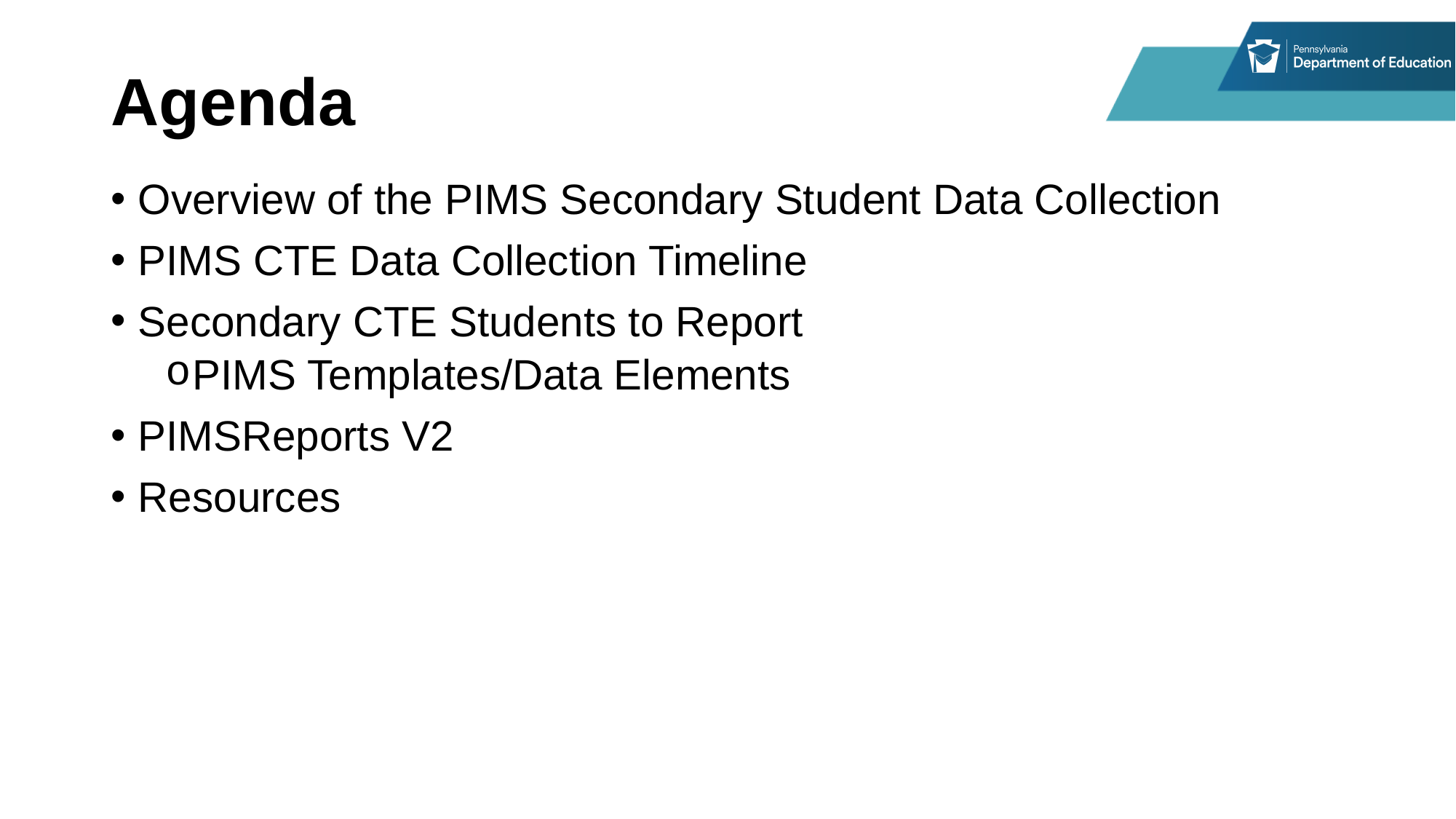

# Agenda
Overview of the PIMS Secondary Student Data Collection
PIMS CTE Data Collection Timeline
Secondary CTE Students to Report
PIMS Templates/Data Elements
PIMSReports V2
Resources